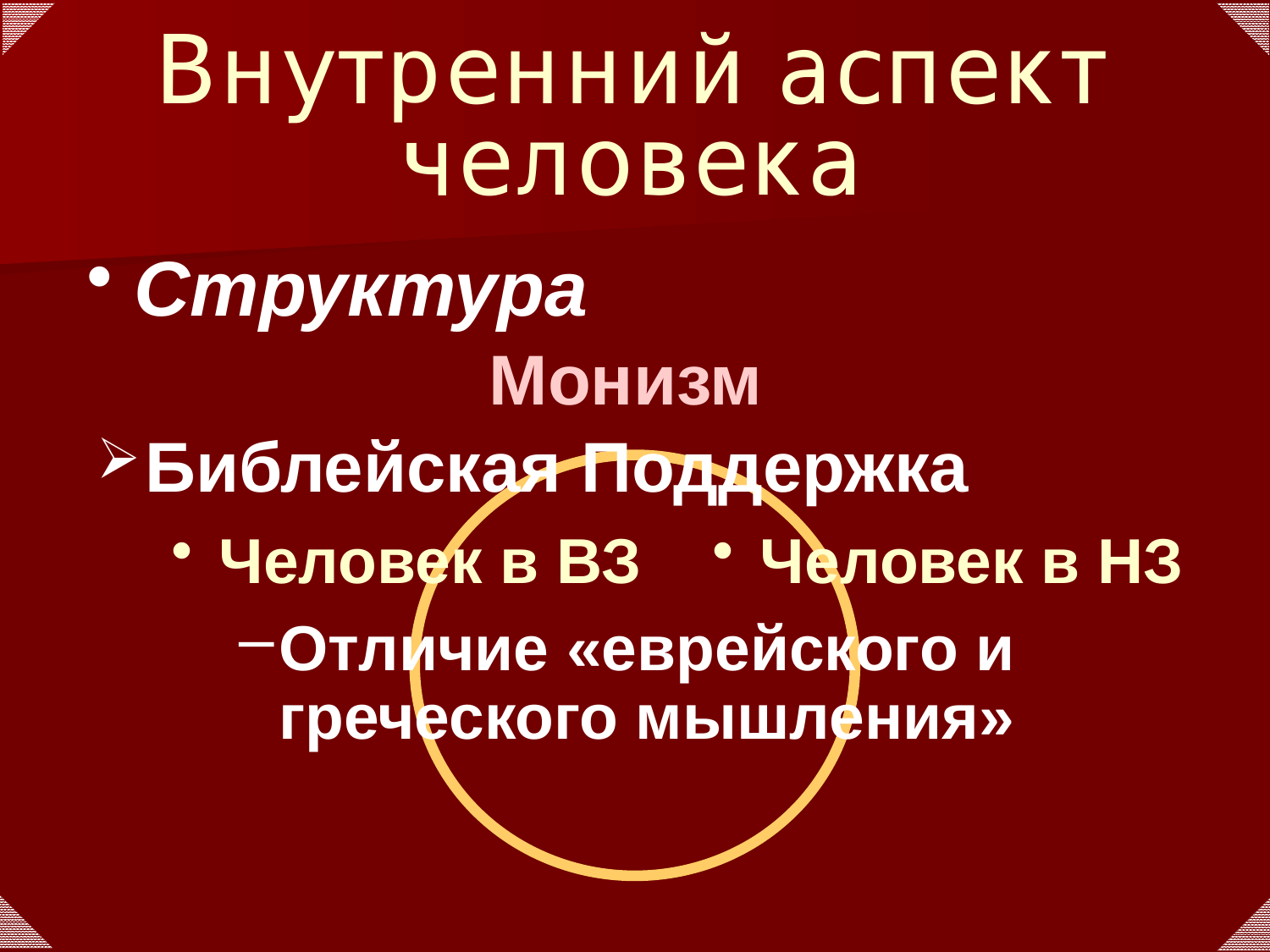

# Внутренний аспект человека
Структура
Монизм
Библейская Поддержка

Человек в ВЗ
Человек в НЗ
Отличие «еврейского и греческого мышления»